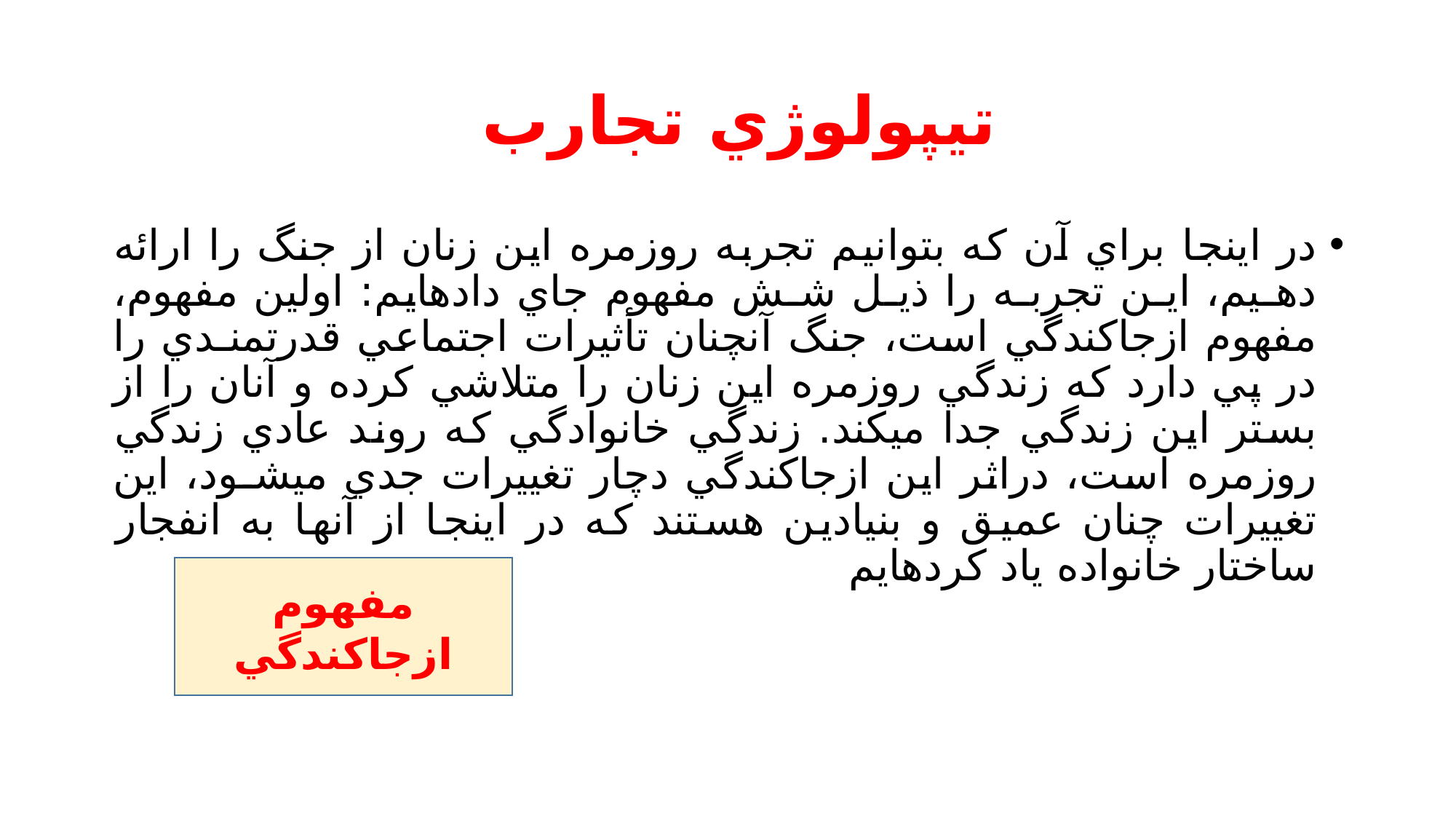

# تيپولوژي تجارب
در اينجا براي آن كه بتوانيم تجربه روزمره اين زنان از جنگ را ارائه دهـيم، ايـن تجربـه را ذيـل شـش مفهوم جاي دادهايم: اولين مفهوم، مفهوم ازجاكندگي است، جنگ آنچنان تأثيرات اجتماعي قدرتمنـدي را در پي دارد كه زندگي روزمره اين زنان را متلاشي كرده و آنان را از بستر اين زندگي جدا ميكند. زندگي خانوادگي كه روند عادي زندگي روزمره است، دراثر اين ازجاكندگي دچار تغييرات جدي ميشـود، اين تغييرات چنان عميق و بنيادين هستند كه در اينجا از آنها به انفجار ساختار خانواده ياد كردهايم

مفهوم ازجاكندگي